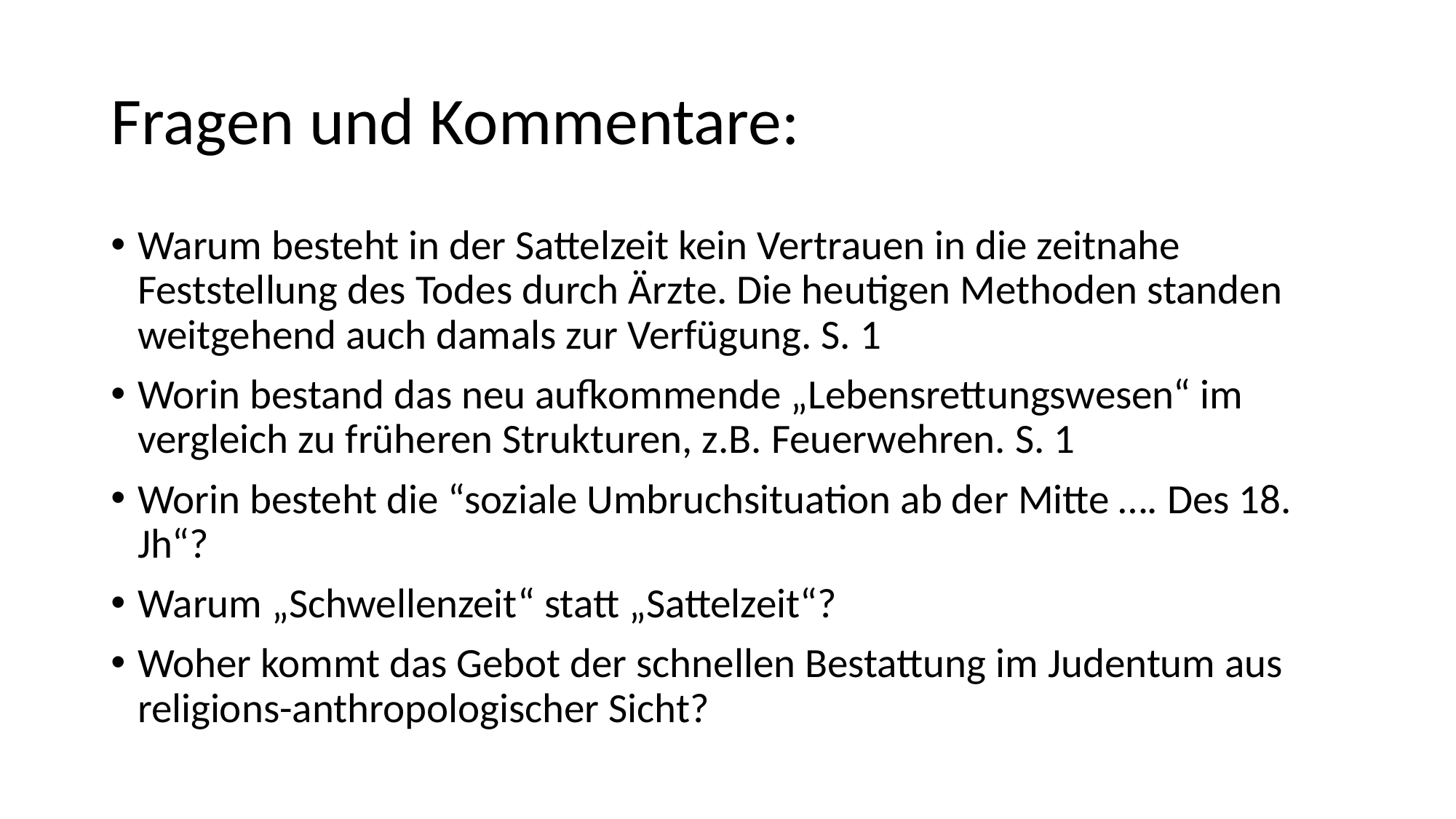

# Fragen und Kommentare:
Warum besteht in der Sattelzeit kein Vertrauen in die zeitnahe Feststellung des Todes durch Ärzte. Die heutigen Methoden standen weitgehend auch damals zur Verfügung. S. 1
Worin bestand das neu aufkommende „Lebensrettungswesen“ im vergleich zu früheren Strukturen, z.B. Feuerwehren. S. 1
Worin besteht die “soziale Umbruchsituation ab der Mitte …. Des 18. Jh“?
Warum „Schwellenzeit“ statt „Sattelzeit“?
Woher kommt das Gebot der schnellen Bestattung im Judentum aus religions-anthropologischer Sicht?